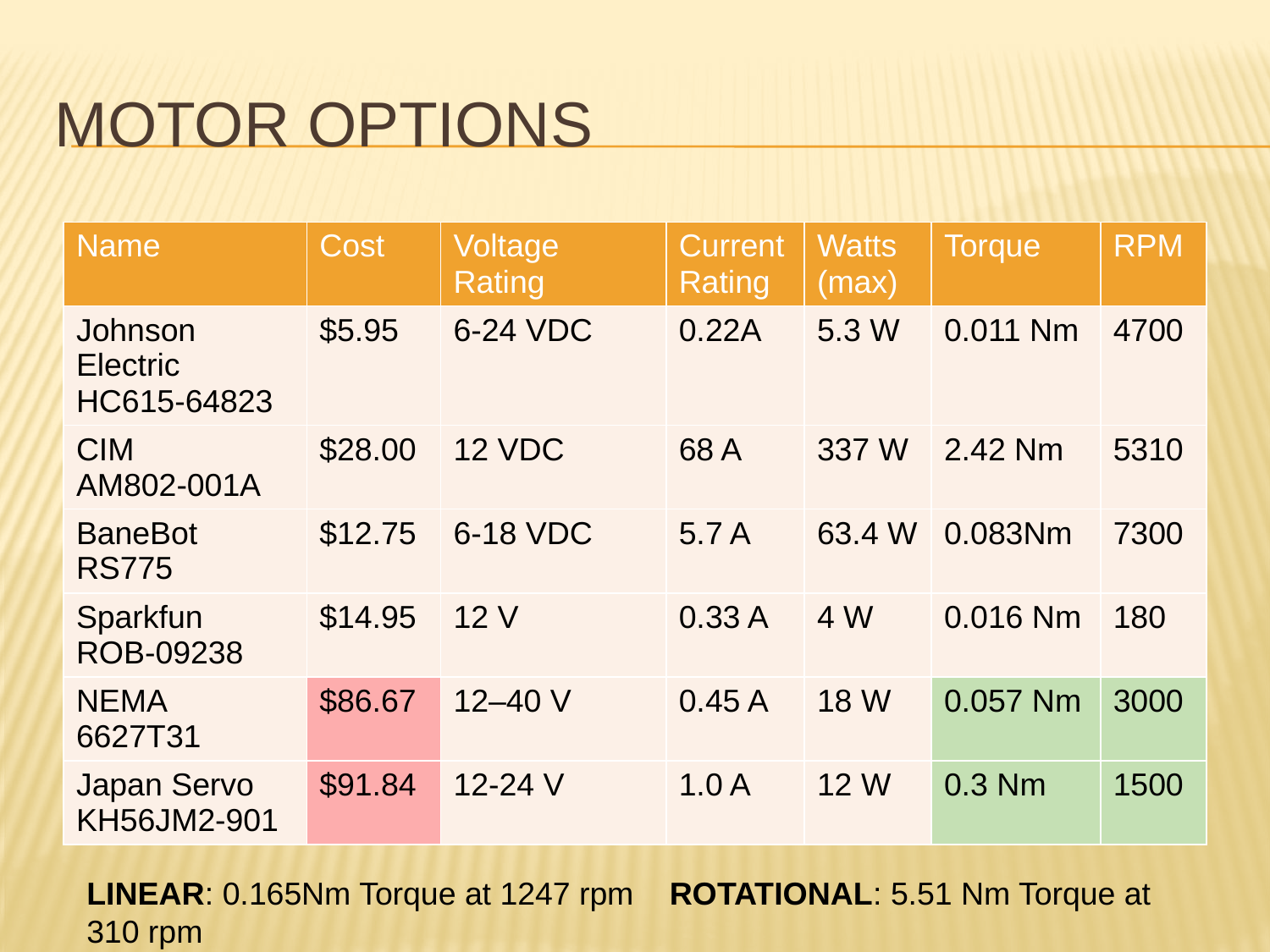

# Motor Options
| Name | Cost | Voltage Rating | Current Rating | Watts (max) | Torque | RPM |
| --- | --- | --- | --- | --- | --- | --- |
| Johnson Electric HC615-64823 | $5.95 | 6-24 VDC | 0.22A | 5.3 W | 0.011 Nm | 4700 |
| CIM AM802-001A | $28.00 | 12 VDC | 68 A | 337 W | 2.42 Nm | 5310 |
| BaneBot RS775 | $12.75 | 6-18 VDC | 5.7 A | 63.4 W | 0.083Nm | 7300 |
| Sparkfun ROB-09238 | $14.95 | 12 V | 0.33 A | 4 W | 0.016 Nm | 180 |
| NEMA 6627T31 | $86.67 | 12–40 V | 0.45 A | 18 W | 0.057 Nm | 3000 |
| Japan Servo KH56JM2-901 | $91.84 | 12-24 V | 1.0 A | 12 W | 0.3 Nm | 1500 |
LINEAR: 0.165Nm Torque at 1247 rpm    ROTATIONAL: 5.51 Nm Torque at 310 rpm